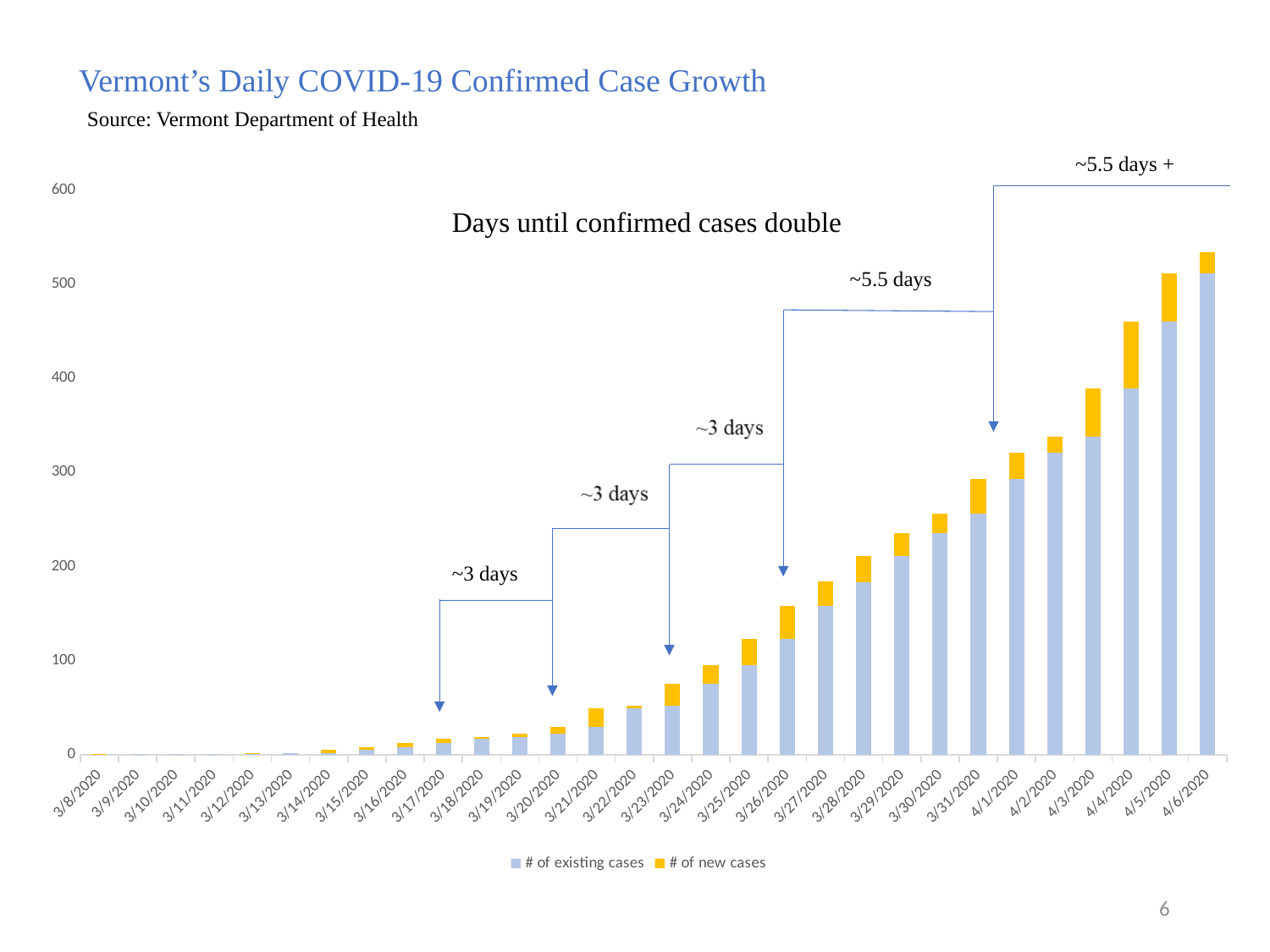

Vermont’s Daily COVID-19 Confirmed Case Growth

Source: Vermont Department of Health
~5.5 days +

### Chart

| Category | # of existing cases | # of new cases |
|---|---|---|
| 43898 | 0.0 | 1.0 |
| 43899 | 1.0 | 0.0 |
| 43900 | 1.0 | 0.0 |
| 43901 | 1.0 | 0.0 |
| 43902 | 1.0 | 1.0 |
| 43903 | 2.0 | 0.0 |
| 43904 | 2.0 | 3.0 |
| 43905 | 5.0 | 3.0 |
| 43906 | 8.0 | 4.0 |
| 43907 | 12.0 | 5.0 |
| 43908 | 17.0 | 2.0 |
| 43909 | 19.0 | 3.0 |
| 43910 | 22.0 | 7.0 |
| 43911 | 29.0 | 20.0 |
| 43912 | 49.0 | 3.0 |
| 43913 | 52.0 | 23.0 |
| 43914 | 75.0 | 20.0 |
| 43915 | 95.0 | 28.0 |
| 43916 | 123.0 | 35.0 |
| 43917 | 158.0 | 26.0 |
| 43918 | 183.0 | 28.0 |
| 43919 | 211.0 | 24.0 |
| 43920 | 235.0 | 21.0 |
| 43921 | 256.0 | 37.0 |
| 43922 | 293.0 | 28.0 |
| 43923 | 321.0 | 17.0 |
| 43924 | 338.0 | 51.0 |
| 43925 | 389.0 | 71.0 |
| 43926 | 460.0 | 52.0 |
| 43927 | 512.0 | 22.0 |
Days until confirmed cases double
~3 days
6